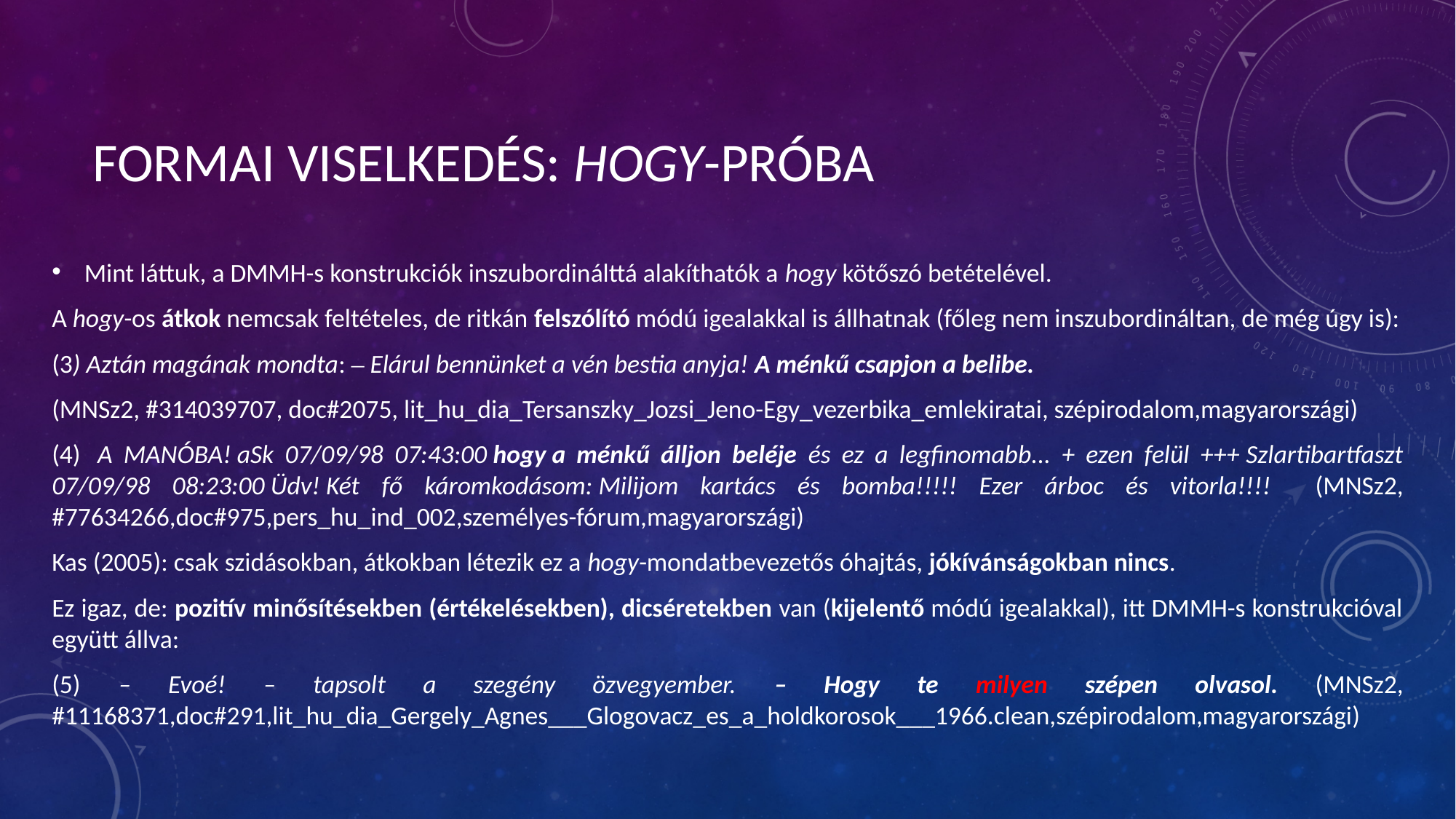

# Formai viselkedés: hogy-próba
Mint láttuk, a DMMH-s konstrukciók inszubordinálttá alakíthatók a hogy kötőszó betételével.
A hogy-os átkok nemcsak feltételes, de ritkán felszólító módú igealakkal is állhatnak (főleg nem inszubordináltan, de még úgy is):
(3) Aztán magának mondta: ‒ Elárul bennünket a vén bestia anyja! A ménkű csapjon a belibe.
(MNSz2, #314039707, doc#2075, lit_hu_dia_Tersanszky_Jozsi_Jeno-Egy_vezerbika_emlekiratai, szépirodalom,magyarországi)
(4)  A MANÓBA! aSk 07/09/98 07:43:00 hogy a ménkű álljon beléje és ez a legfinomabb... + ezen felül +++ Szlartibartfaszt 07/09/98 08:23:00 Üdv! Két fő káromkodásom: Milijom kartács és bomba!!!!! Ezer árboc és vitorla!!!!  (MNSz2, #77634266,doc#975,pers_hu_ind_002,személyes-fórum,magyarországi)
Kas (2005): csak szidásokban, átkokban létezik ez a hogy-mondatbevezetős óhajtás, jókívánságokban nincs.
Ez igaz, de: pozitív minősítésekben (értékelésekben), dicséretekben van (kijelentő módú igealakkal), itt DMMH-s konstrukcióval együtt állva:
(5) ‒ Evoé! ‒ tapsolt a szegény özvegyember. ‒ Hogy te milyen szépen olvasol. (MNSz2, #11168371,doc#291,lit_hu_dia_Gergely_Agnes___Glogovacz_es_a_holdkorosok___1966.clean,szépirodalom,magyarországi)